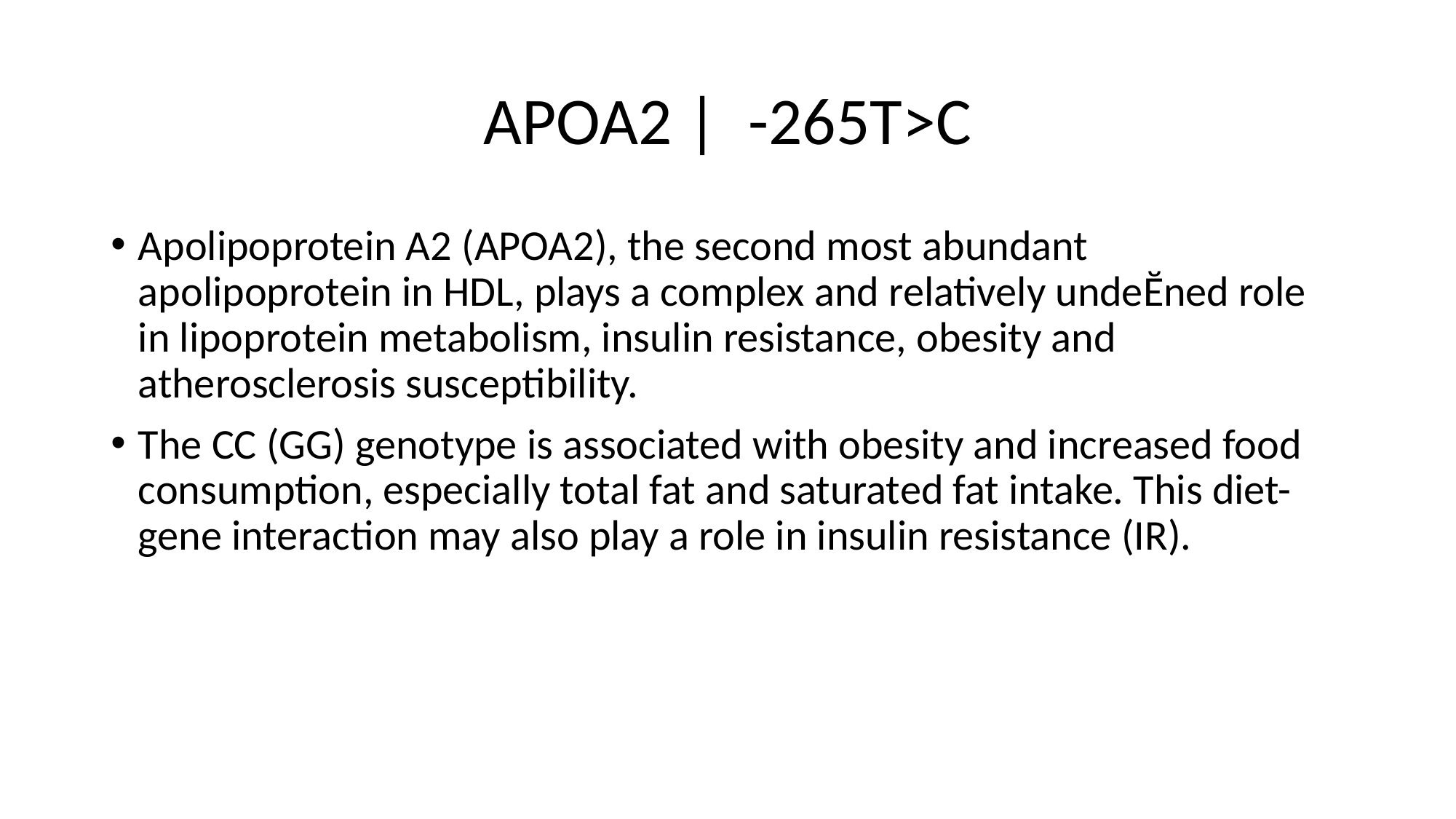

# APOA2 |  -265T>C
Apolipoprotein A2 (APOA2), the second most abundant apolipoprotein in HDL, plays a complex and relatively undeĔned role in lipoprotein metabolism, insulin resistance, obesity and atherosclerosis susceptibility.
The CC (GG) genotype is associated with obesity and increased food consumption, especially total fat and saturated fat intake. This diet-gene interaction may also play a role in insulin resistance (IR).